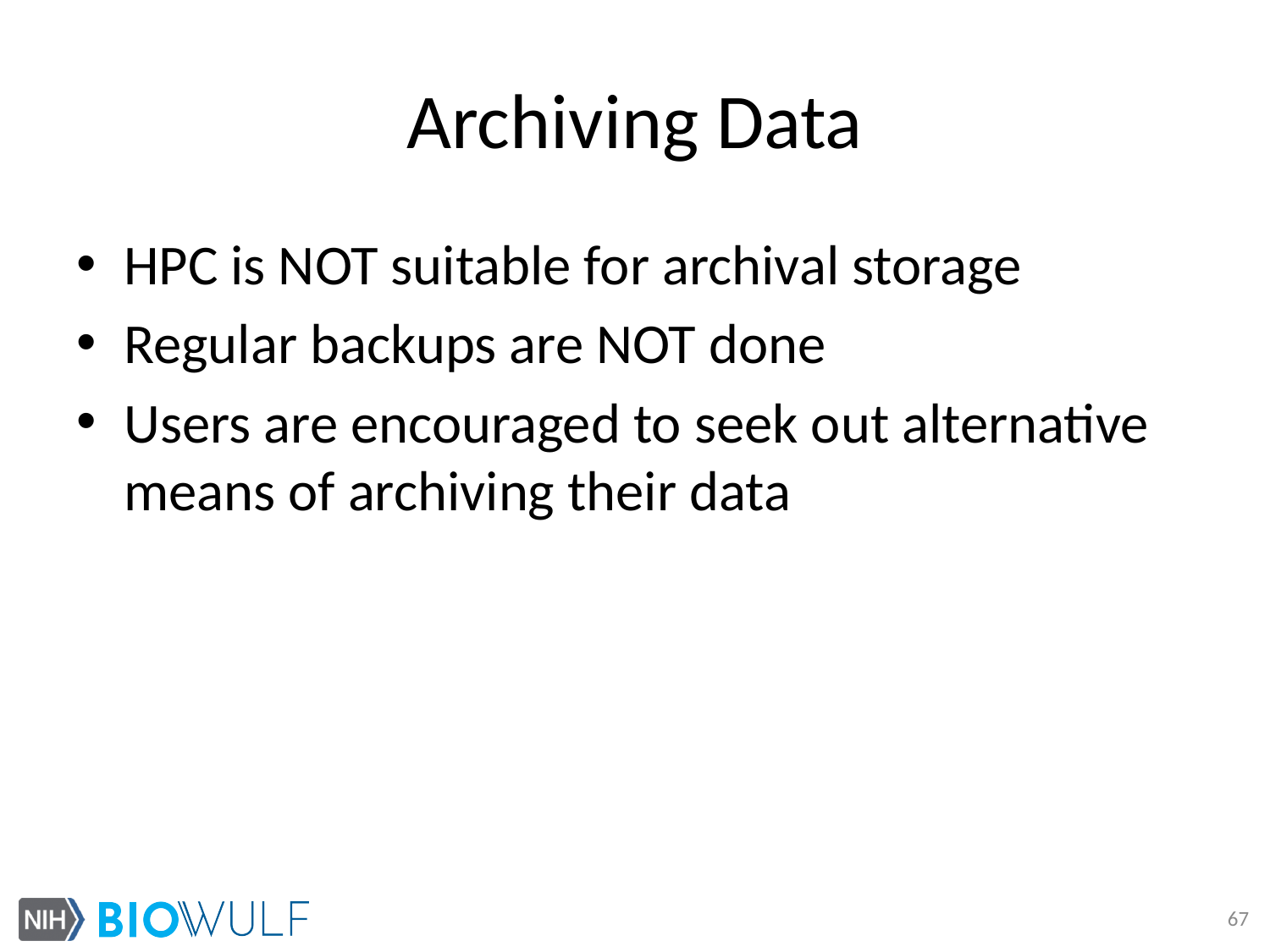

# Archiving Data
HPC is NOT suitable for archival storage
Regular backups are NOT done
Users are encouraged to seek out alternative means of archiving their data
67